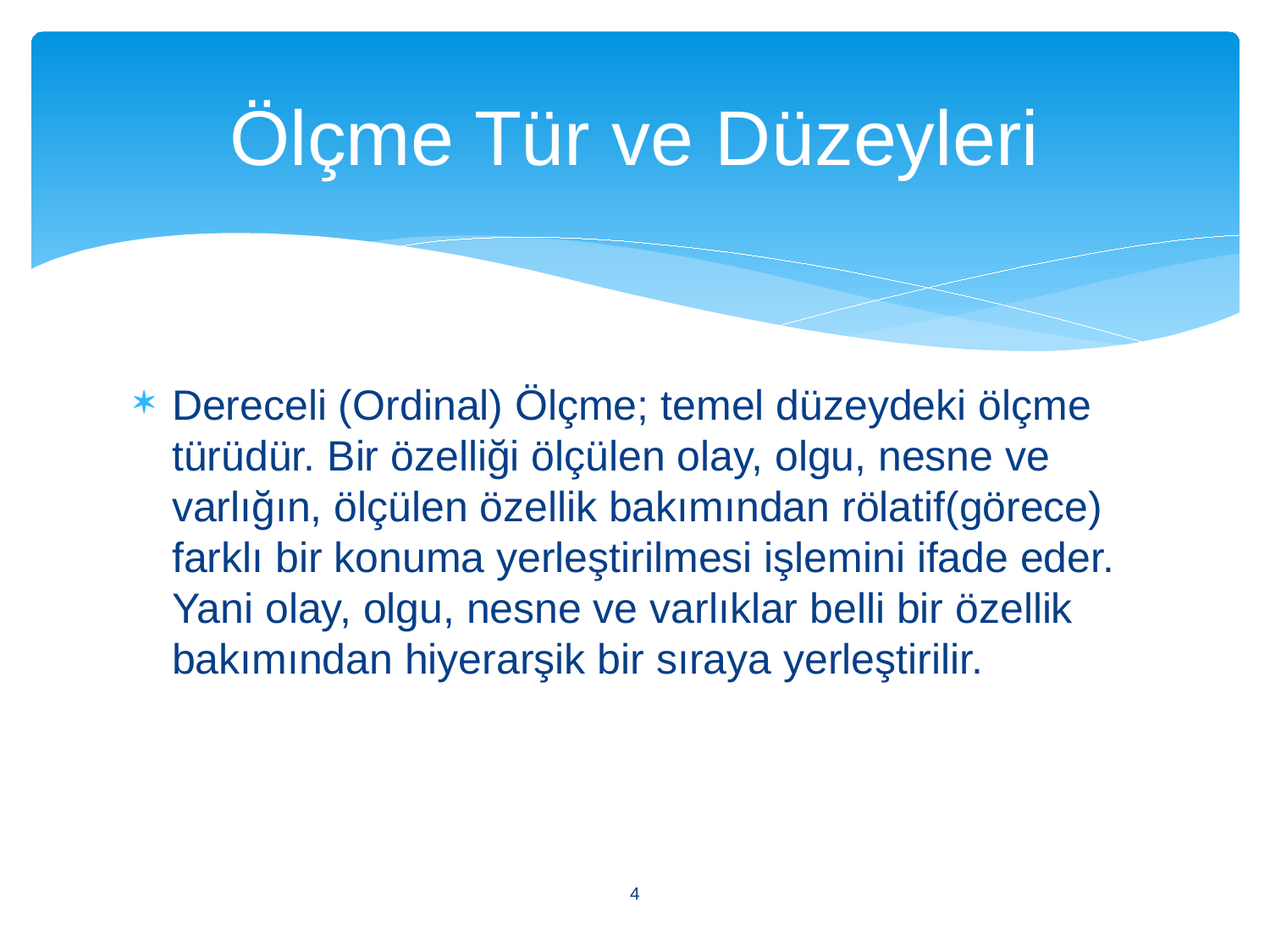

# Ölçme Tür ve Düzeyleri
Dereceli (Ordinal) Ölçme; temel düzeydeki ölçme türüdür. Bir özelliği ölçülen olay, olgu, nesne ve varlığın, ölçülen özellik bakımından rölatif(görece) farklı bir konuma yerleştirilmesi işlemini ifade eder. Yani olay, olgu, nesne ve varlıklar belli bir özellik bakımından hiyerarşik bir sıraya yerleştirilir.
4